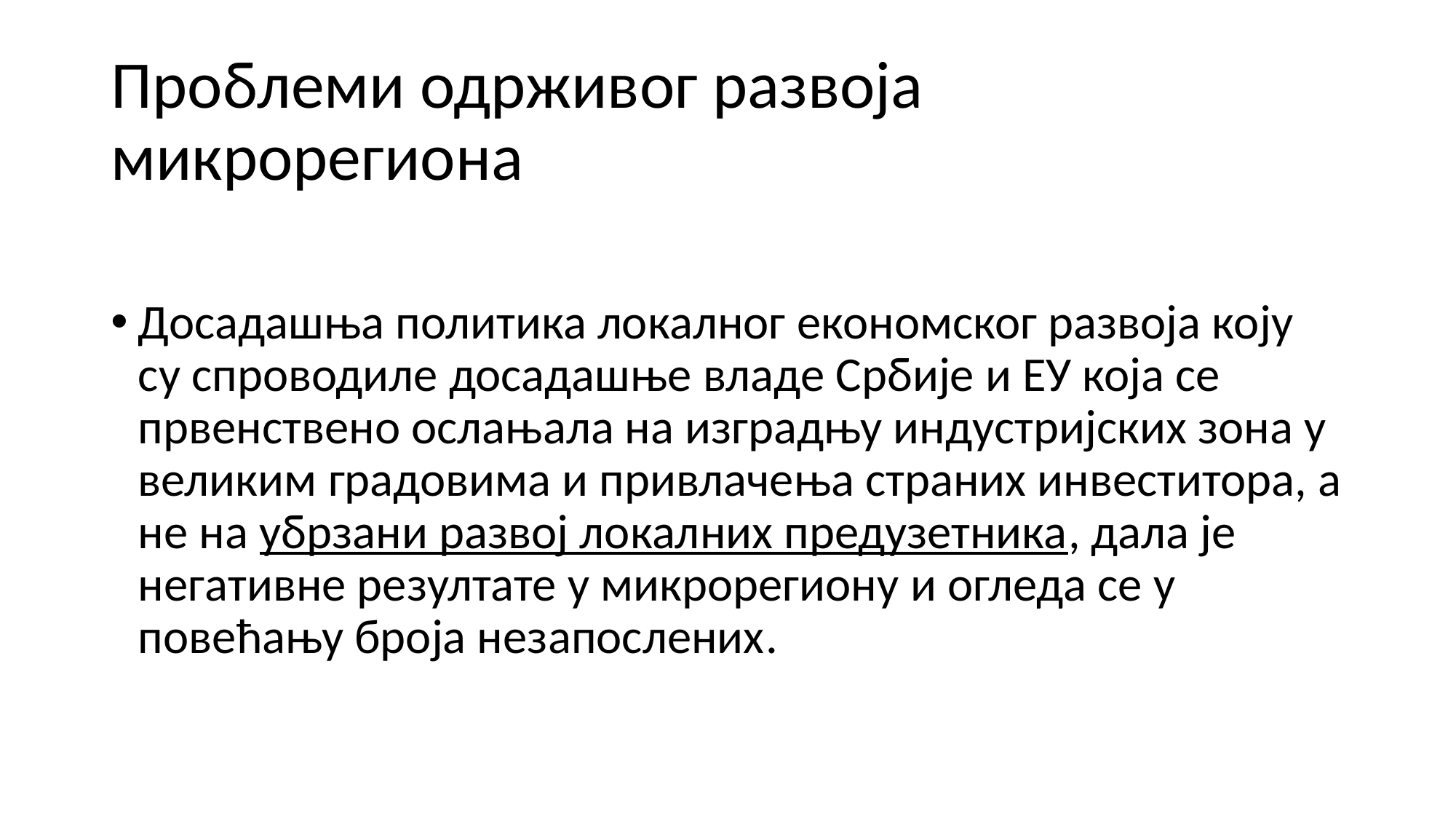

# Проблеми одрживог развоја микрорегиона

Досадашња политика локалног економског развоја коју су спроводиле досадашње владе Србије и ЕУ која се првенствено ослањала на изградњу индустријских зона у великим градовима и привлачења страних инвеститора, а не на убрзани развој локалних предузетника, дала је негативне резултате у микрорегиону и огледа се у повећању броја незапослених.